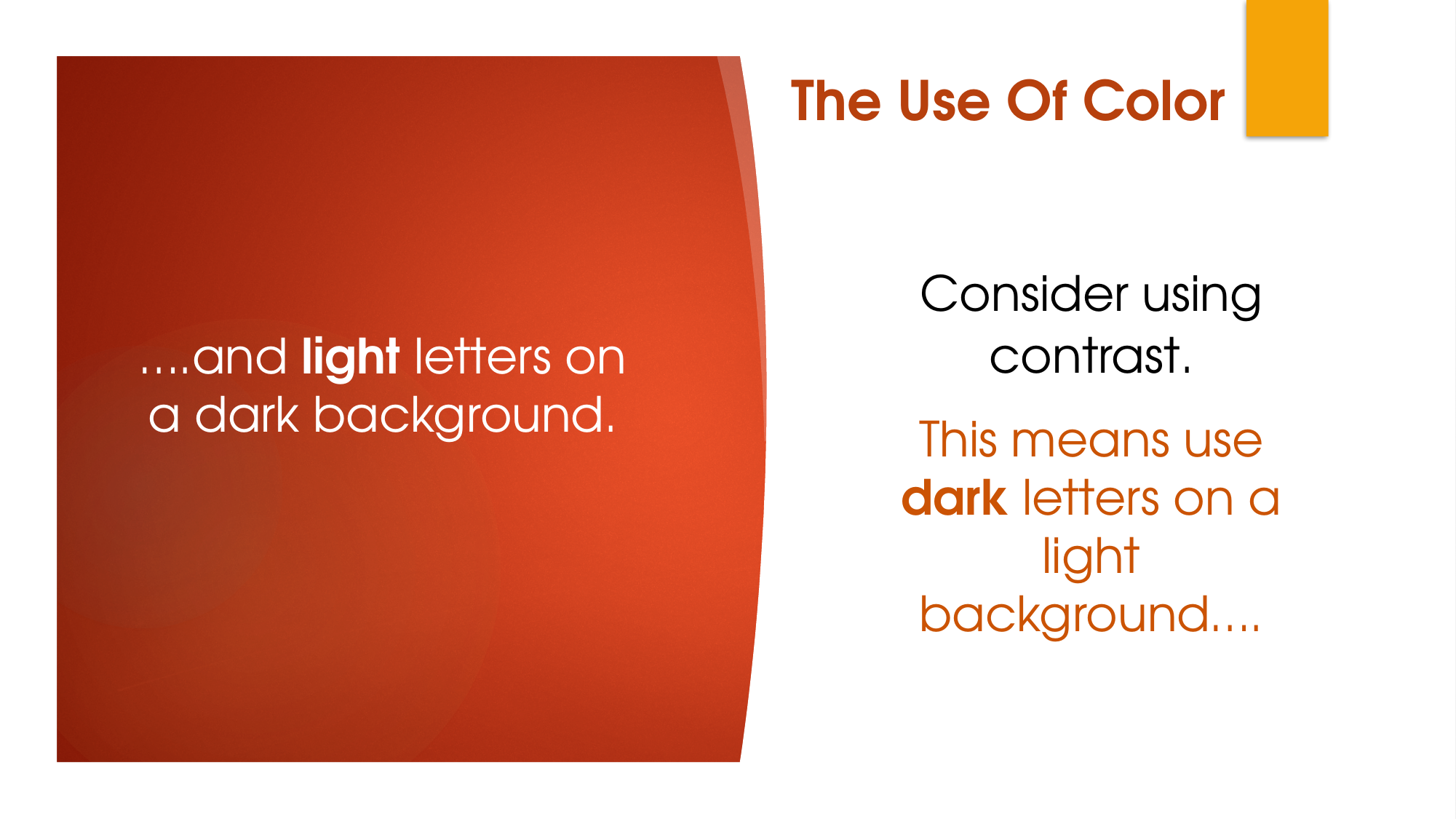

# The Use Of Color
Consider using contrast.
….and light letters on a dark background.
This means use dark letters on a light background….